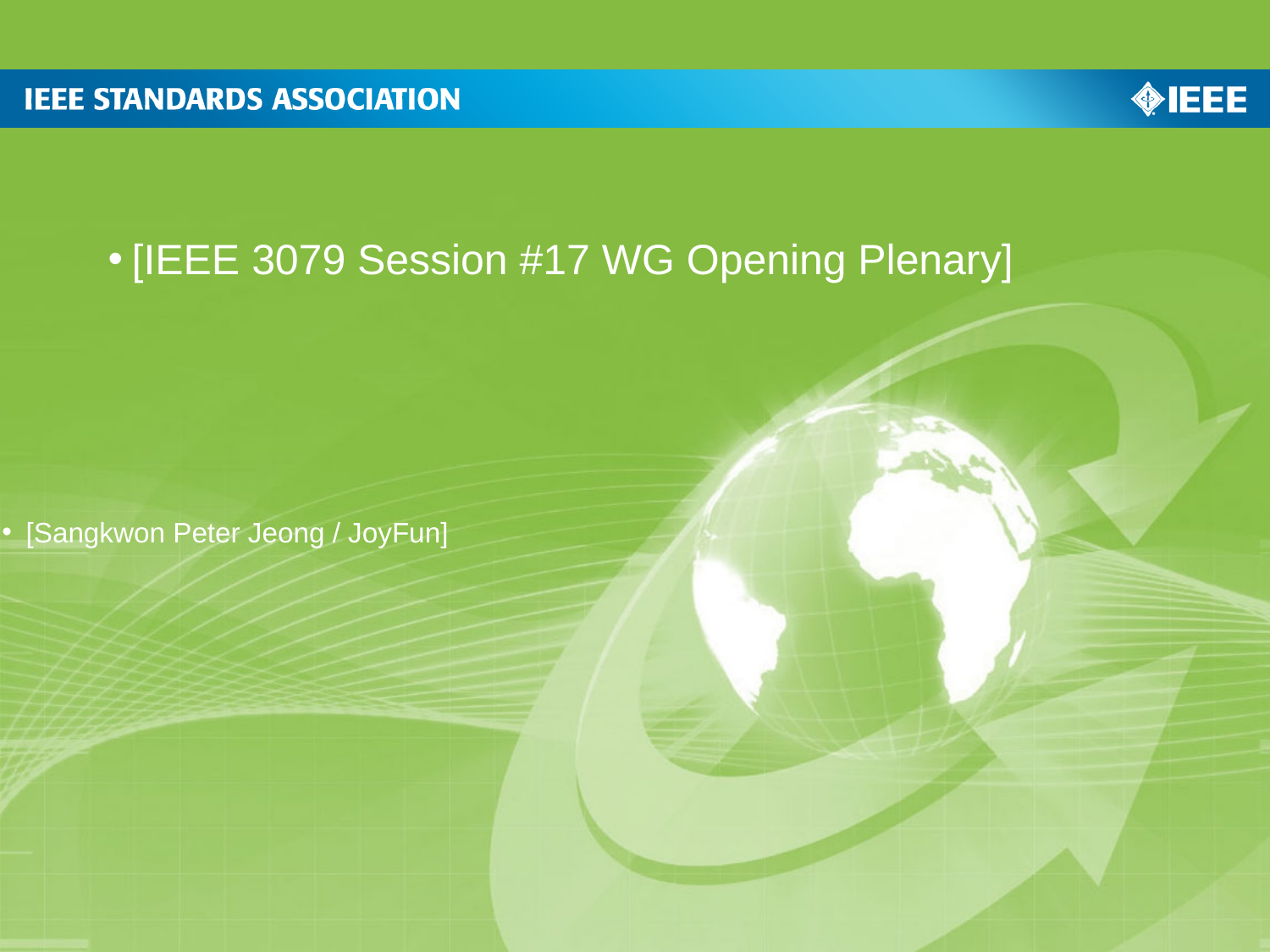

[IEEE 3079 Session #17 WG Opening Plenary]
[Sangkwon Peter Jeong / JoyFun]